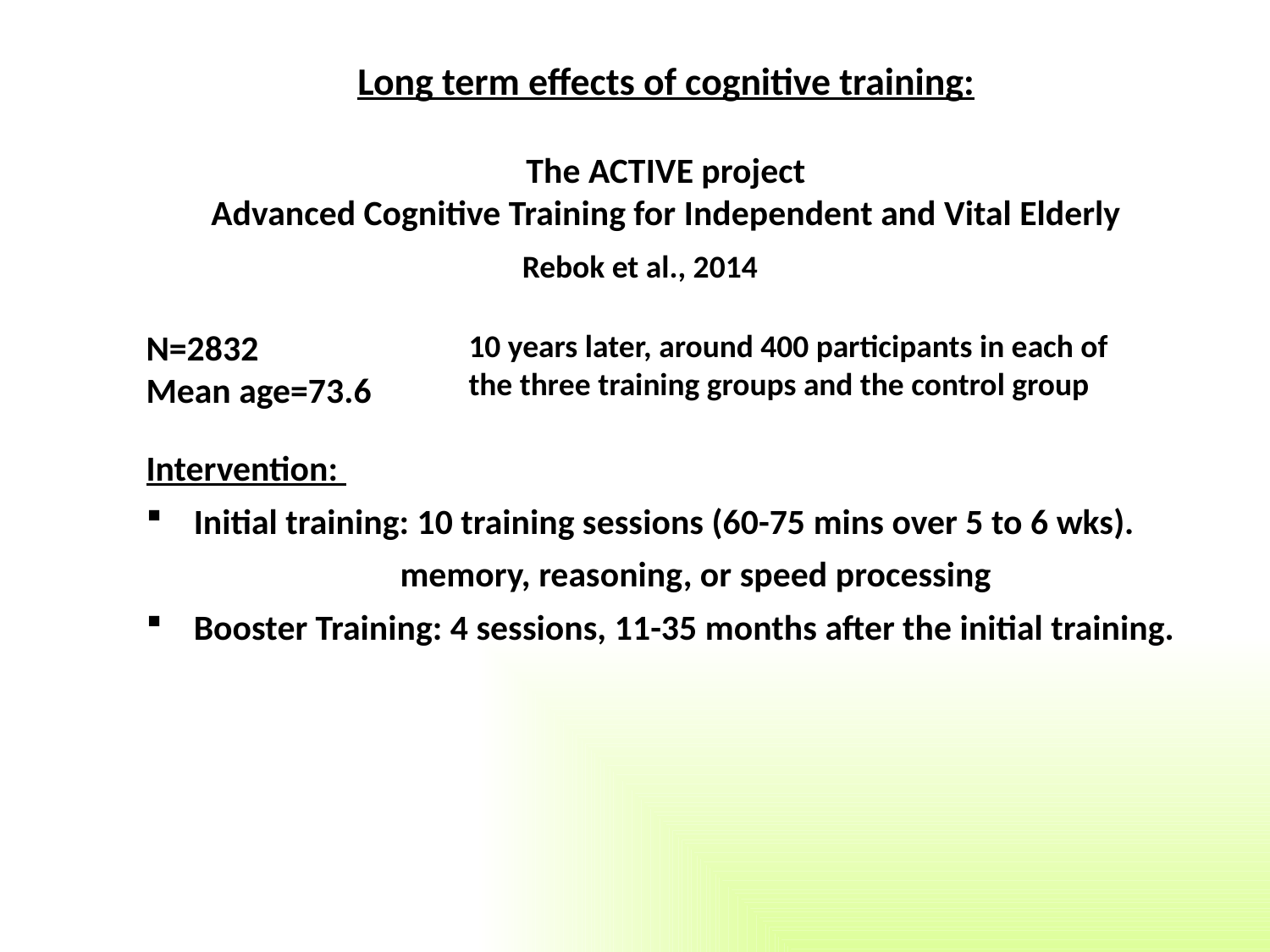

Long term effects of cognitive training:
The ACTIVE project
Advanced Cognitive Training for Independent and Vital Elderly
Rebok et al., 2014
N=2832
Mean age=73.6
10 years later, around 400 participants in each of the three training groups and the control group
Intervention:
Initial training: 10 training sessions (60-75 mins over 5 to 6 wks).
		memory, reasoning, or speed processing
Booster Training: 4 sessions, 11-35 months after the initial training.